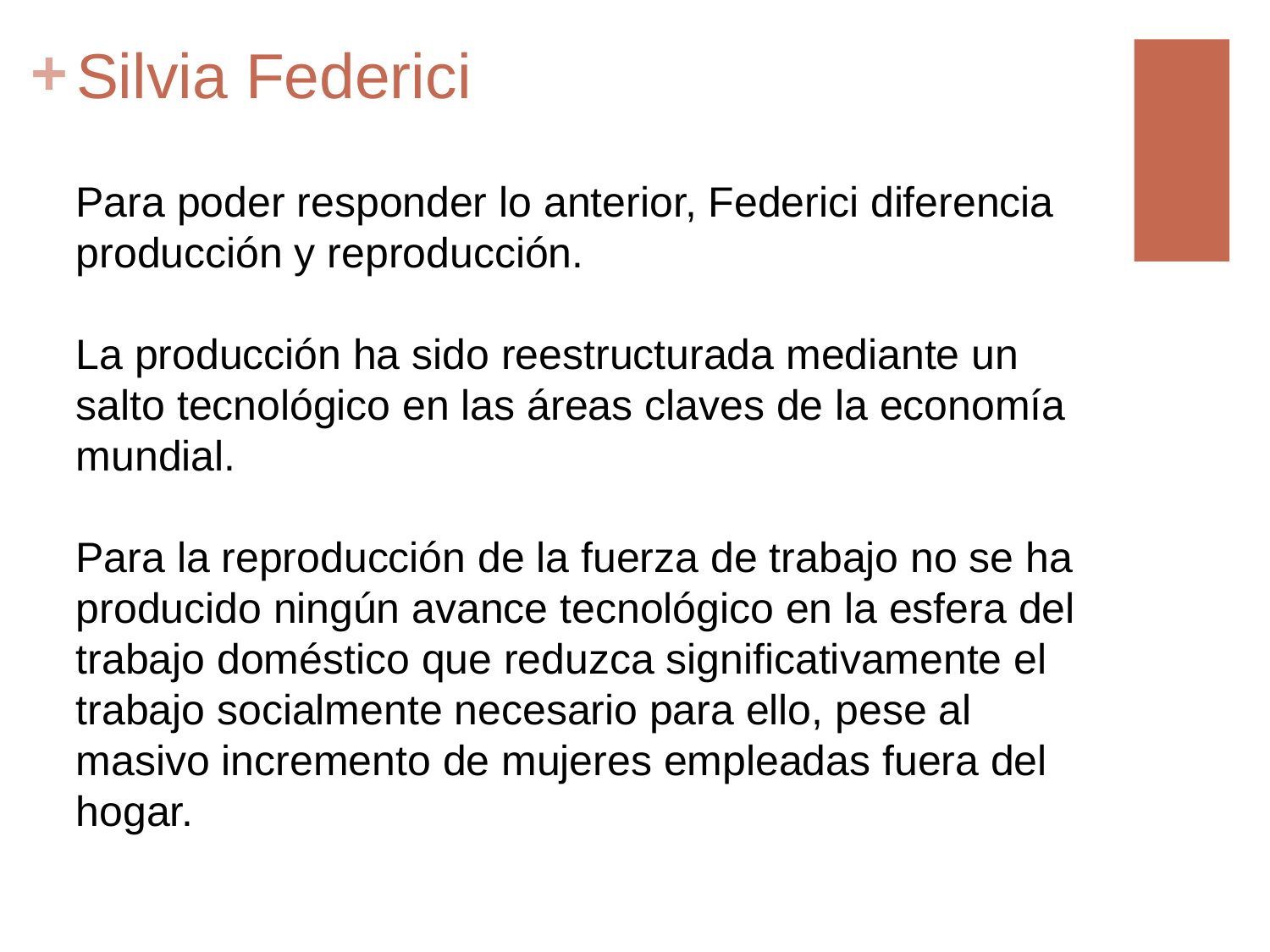

# Silvia Federici
Para poder responder lo anterior, Federici diferencia producción y reproducción.

La producción ha sido reestructurada mediante un salto tecnológico en las áreas claves de la economía mundial.

Para la reproducción de la fuerza de trabajo no se ha producido ningún avance tecnológico en la esfera del trabajo doméstico que reduzca significativamente el trabajo socialmente necesario para ello, pese al masivo incremento de mujeres empleadas fuera del hogar.